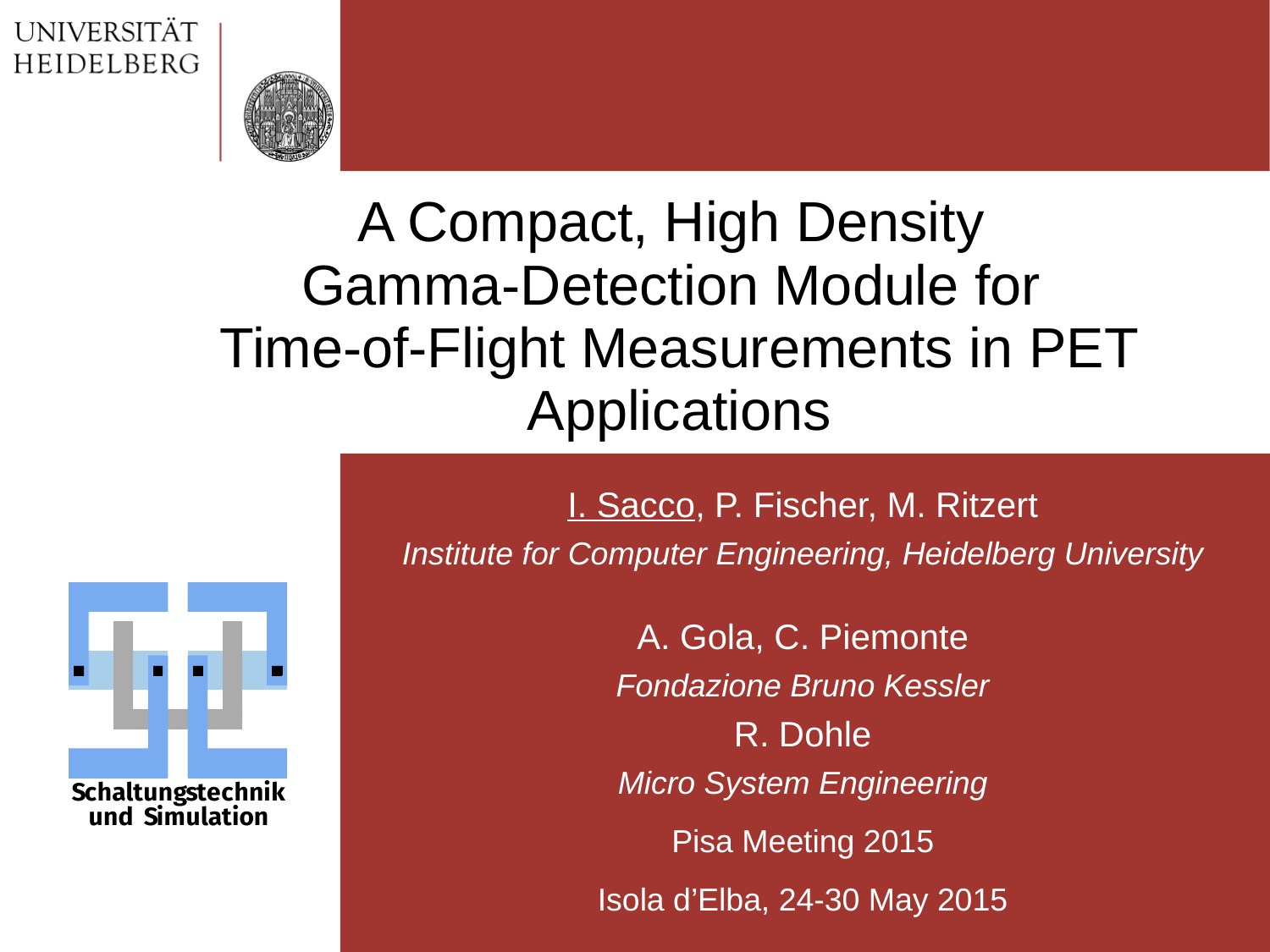

A Compact, High Density
Gamma-Detection Module for
Time-of-Flight Measurements in PET Applications
I. Sacco, P. Fischer, M. Ritzert
Institute for Computer Engineering, Heidelberg University
A. Gola, C. Piemonte
Fondazione Bruno Kessler
R. Dohle
Micro System Engineering
Pisa Meeting 2015
Isola d’Elba, 24-30 May 2015